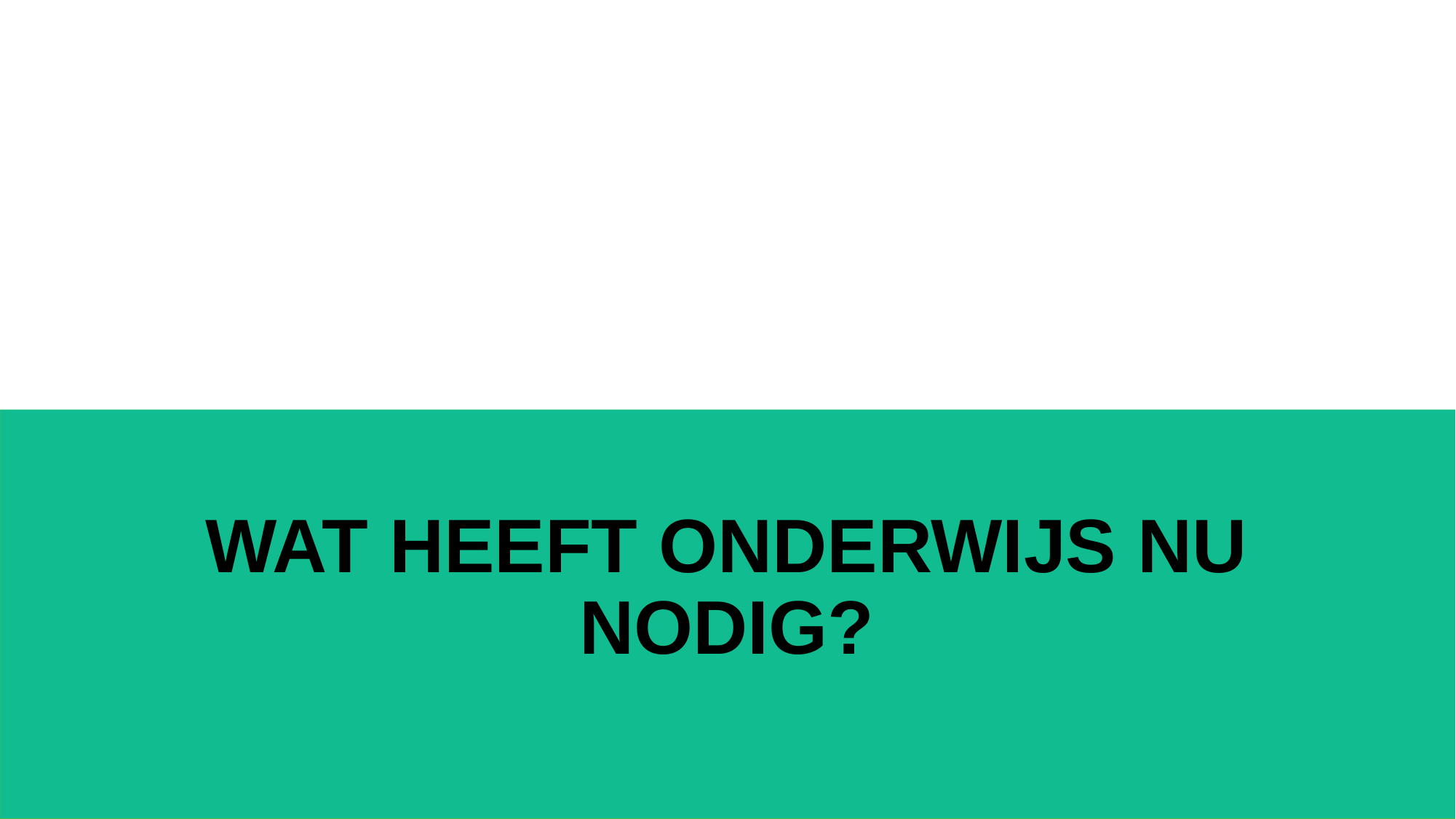

# Wat heeft onderwijs NU nodig?

16